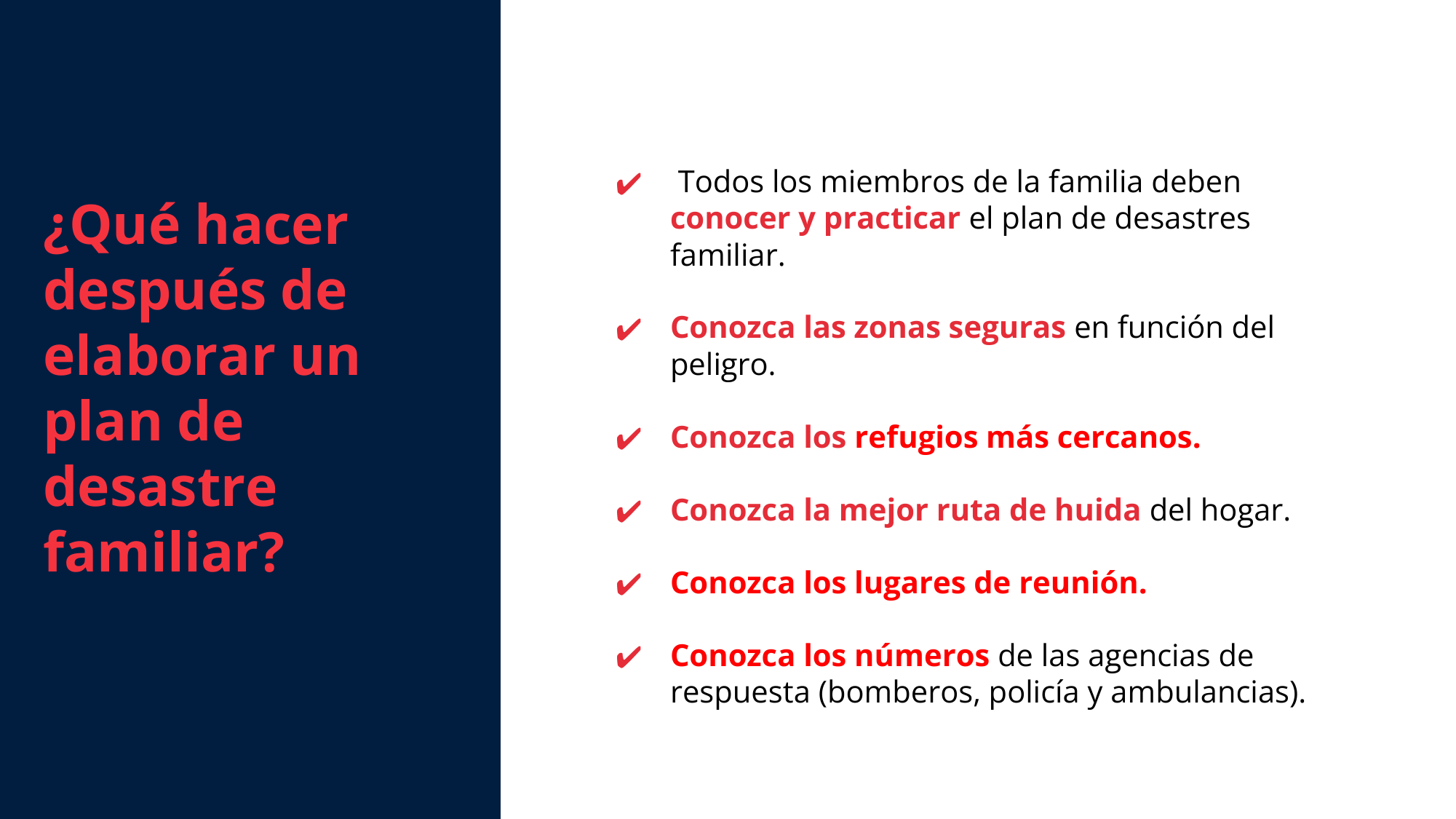

¿Qué hacer después de elaborar un plan de desastre familiar?
 Todos los miembros de la familia deben conocer y practicar el plan de desastres familiar.

Conozca las zonas seguras en función del peligro.

Conozca los refugios más cercanos.

Conozca la mejor ruta de huida del hogar.

Conozca los lugares de reunión.

Conozca los números de las agencias de respuesta (bomberos, policía y ambulancias).